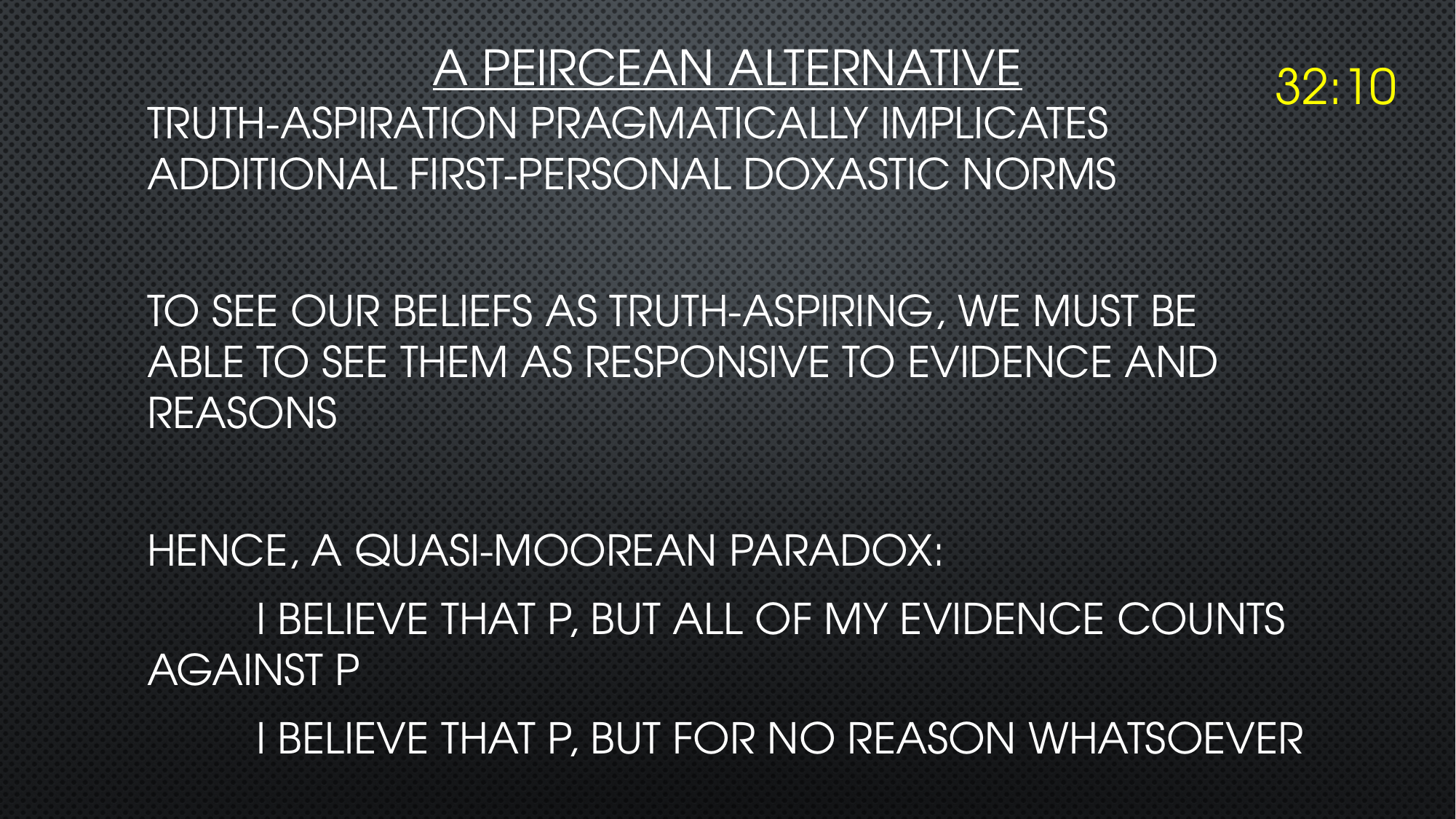

# A PEIRCEAN ALTERNATIVE
32:10
Truth-aspiration pragmatically implicates additional first-personal doxastic norms

To see our beliefs as truth-aspiring, we must be able to see them as responsive to evidence and reasons

Hence, a Quasi-Moorean Paradox:
	I believe that p, but all of my evidence counts against p
	I believe that p, but for no reason whatsoever